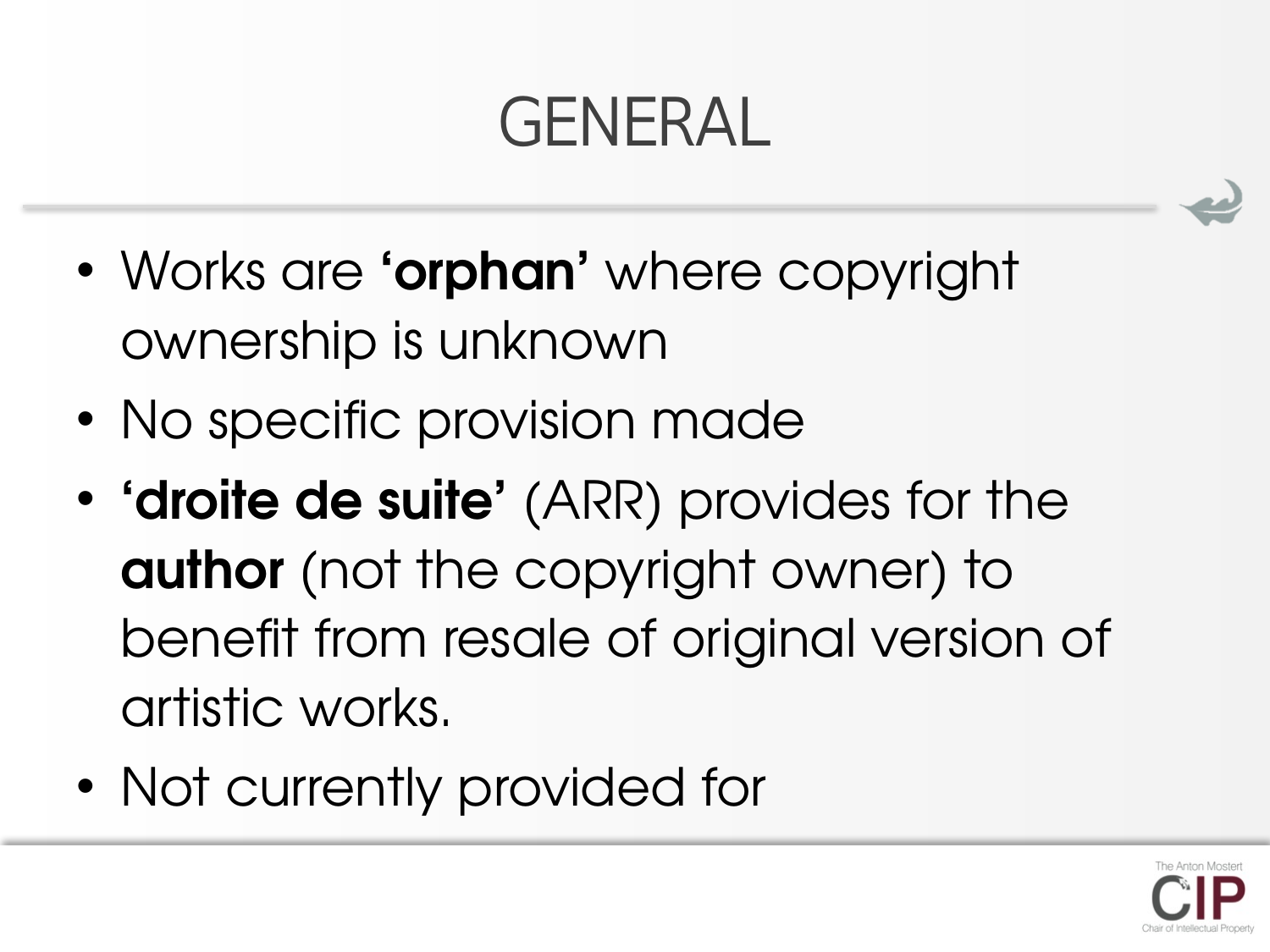

# GENERAL
Works are ‘orphan’ where copyright ownership is unknown
No specific provision made
‘droite de suite’ (ARR) provides for the author (not the copyright owner) to benefit from resale of original version of artistic works.
Not currently provided for